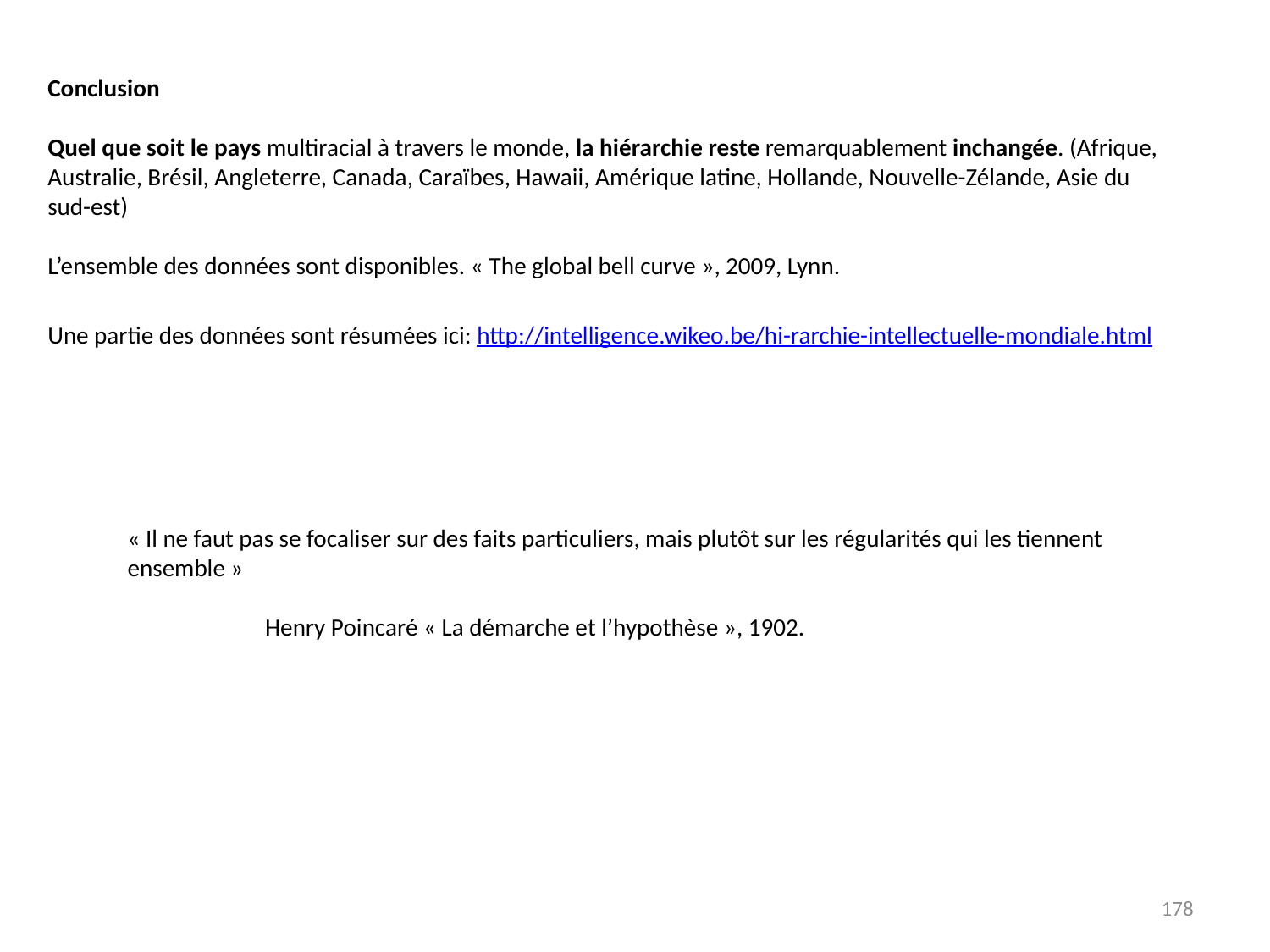

Conclusion
Quel que soit le pays multiracial à travers le monde, la hiérarchie reste remarquablement inchangée. (Afrique, Australie, Brésil, Angleterre, Canada, Caraïbes, Hawaii, Amérique latine, Hollande, Nouvelle-Zélande, Asie du sud-est)
L’ensemble des données sont disponibles. « The global bell curve », 2009, Lynn.

Une partie des données sont résumées ici: http://intelligence.wikeo.be/hi-rarchie-intellectuelle-mondiale.html

« Il ne faut pas se focaliser sur des faits particuliers, mais plutôt sur les régularités qui les tiennent ensemble »
                         Henry Poincaré « La démarche et l’hypothèse », 1902.
178